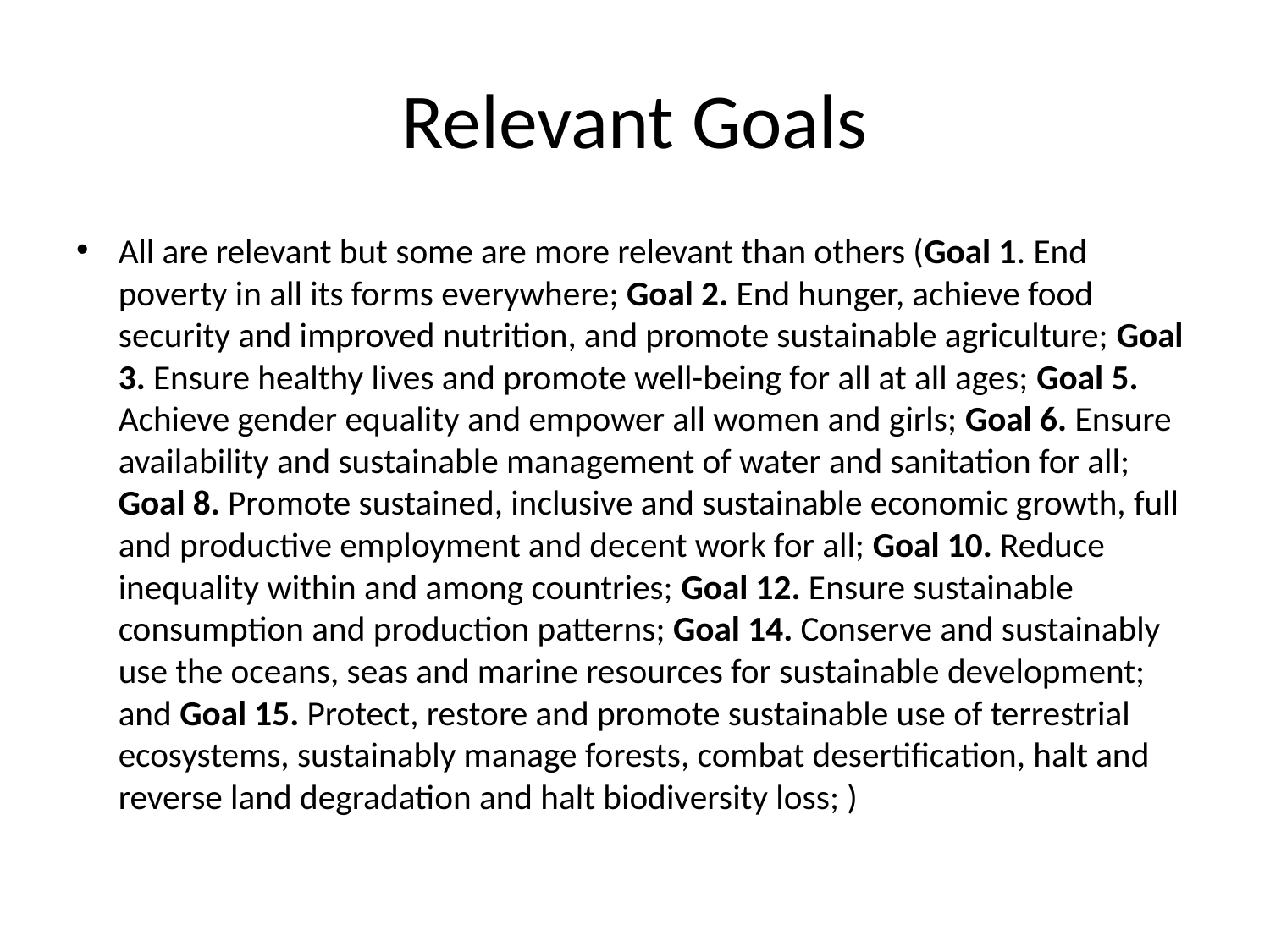

# Relevant Goals
All are relevant but some are more relevant than others (Goal 1. End poverty in all its forms everywhere; Goal 2. End hunger, achieve food security and improved nutrition, and promote sustainable agriculture; Goal 3. Ensure healthy lives and promote well-being for all at all ages; Goal 5. Achieve gender equality and empower all women and girls; Goal 6. Ensure availability and sustainable management of water and sanitation for all; Goal 8. Promote sustained, inclusive and sustainable economic growth, full and productive employment and decent work for all; Goal 10. Reduce inequality within and among countries; Goal 12. Ensure sustainable consumption and production patterns; Goal 14. Conserve and sustainably use the oceans, seas and marine resources for sustainable development; and Goal 15. Protect, restore and promote sustainable use of terrestrial ecosystems, sustainably manage forests, combat desertification, halt and reverse land degradation and halt biodiversity loss; )